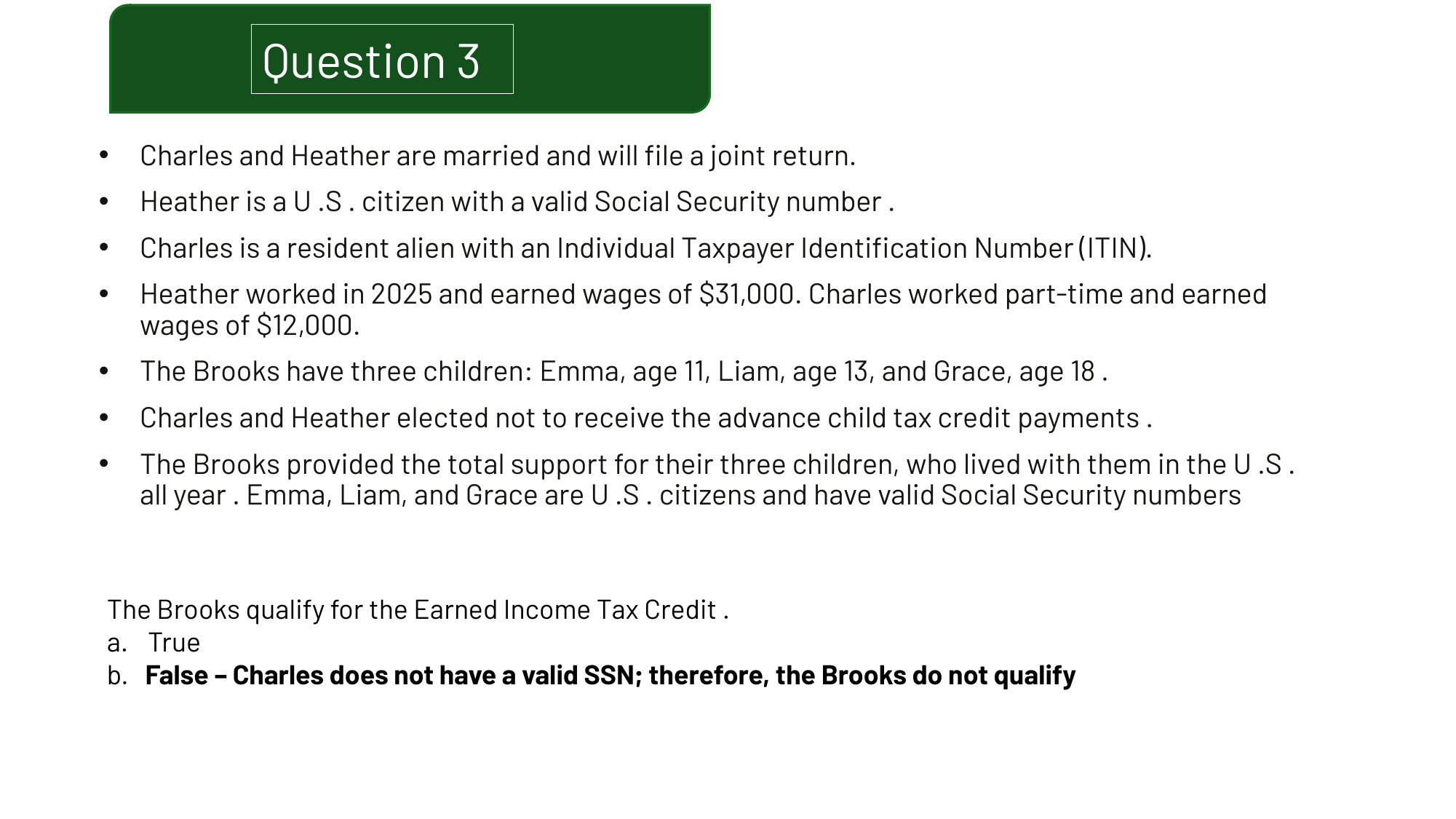

Question 3
Charles and Heather are married and will file a joint return.
Heather is a U .S . citizen with a valid Social Security number .
Charles is a resident alien with an Individual Taxpayer Identification Number (ITIN).
Heather worked in 2025 and earned wages of $31,000. Charles worked part-time and earned wages of $12,000.
The Brooks have three children: Emma, age 11, Liam, age 13, and Grace, age 18 .
Charles and Heather elected not to receive the advance child tax credit payments .
The Brooks provided the total support for their three children, who lived with them in the U .S . all year . Emma, Liam, and Grace are U .S . citizens and have valid Social Security numbers
The Brooks qualify for the Earned Income Tax Credit .
True
b.   False – Charles does not have a valid SSN; therefore, the Brooks do not qualify